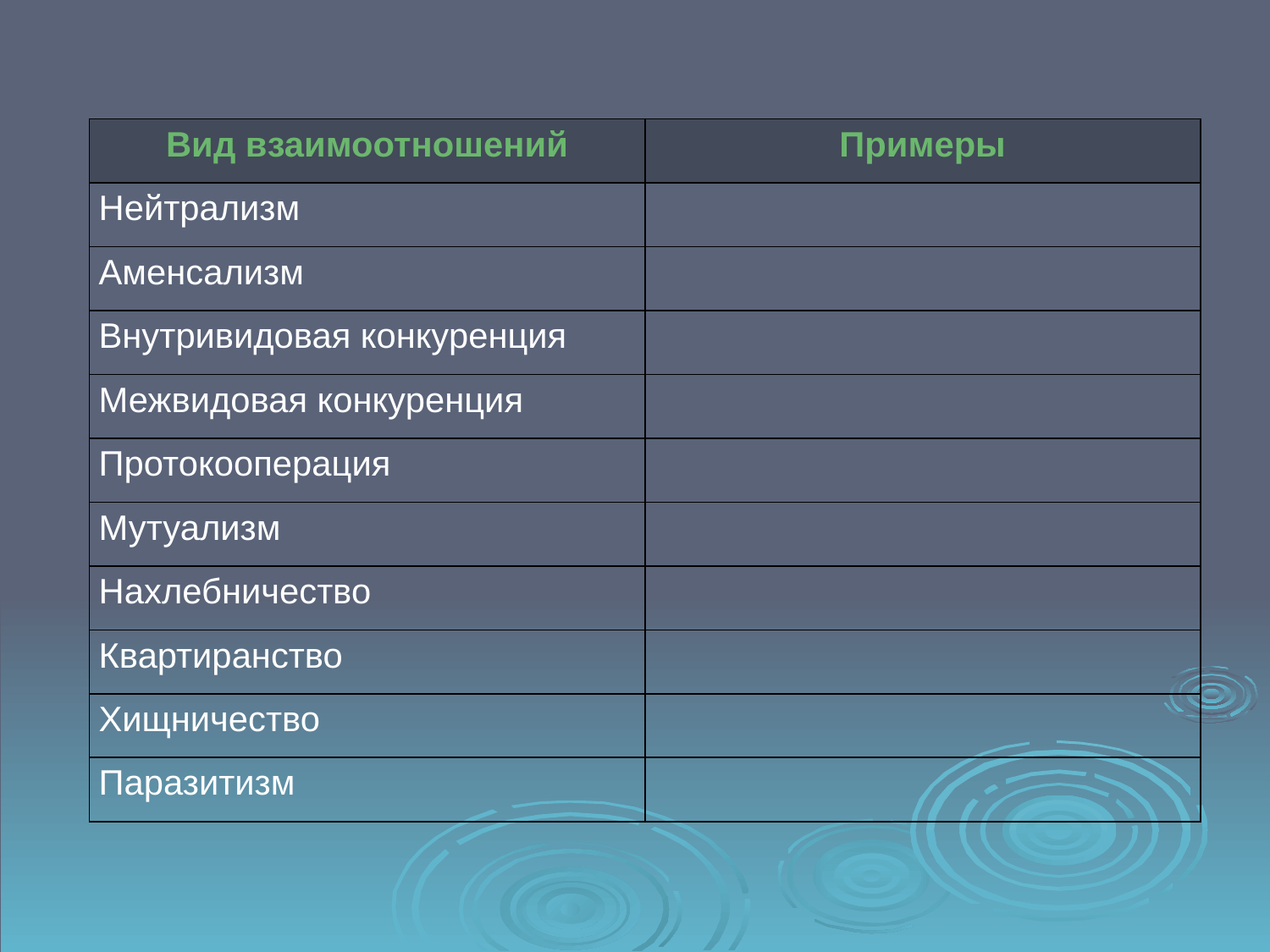

| Вид взаимоотношений | Примеры |
| --- | --- |
| Нейтрализм |  |
| Аменсализм |  |
| Внутривидовая конкуренция |  |
| Межвидовая конкуренция |  |
| Протокооперация |  |
| Мутуализм |  |
| Нахлебничество |  |
| Квартиранство |  |
| Хищничество |  |
| Паразитизм |  |